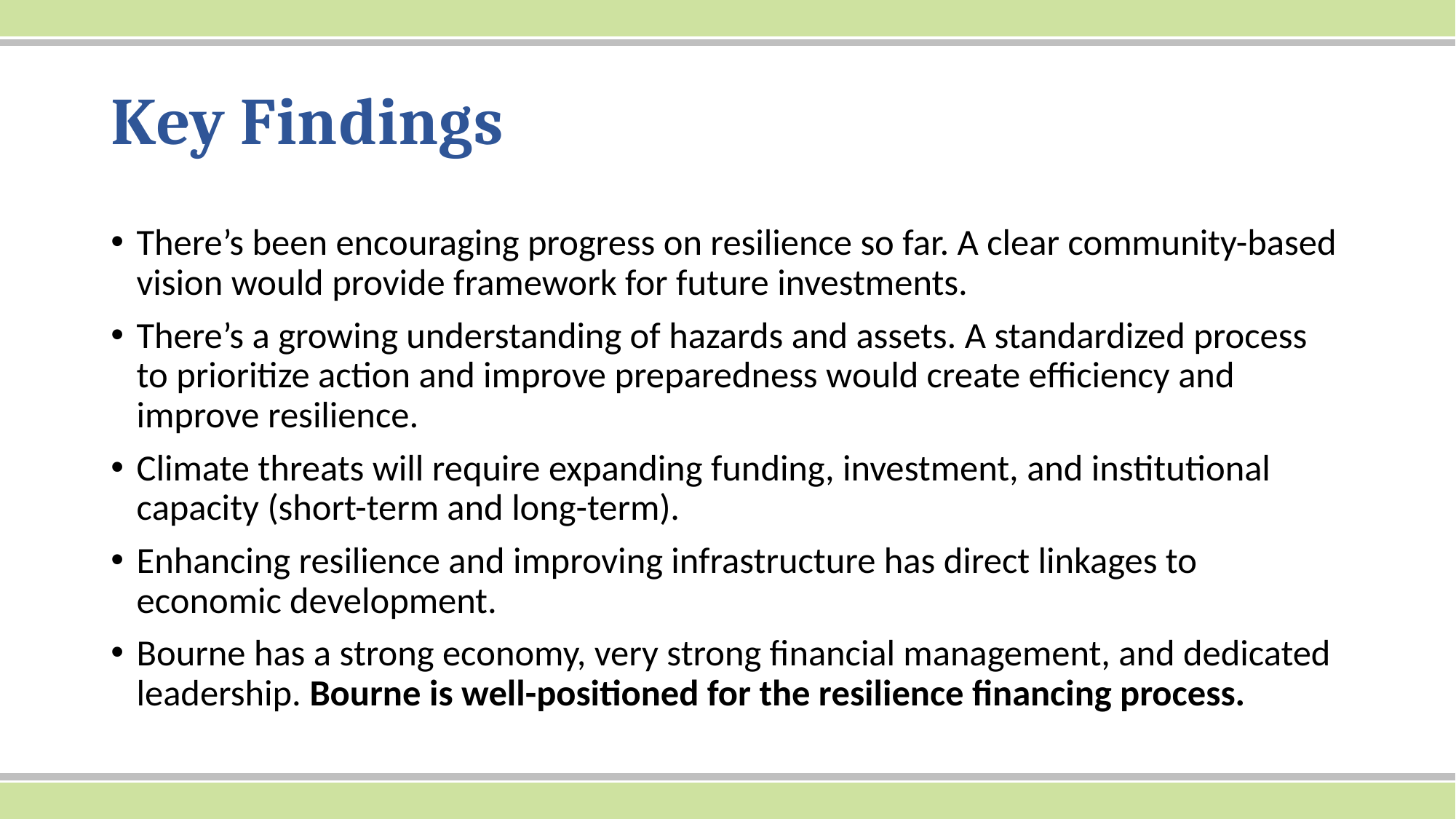

# Key Findings
There’s been encouraging progress on resilience so far. A clear community-based vision would provide framework for future investments.
There’s a growing understanding of hazards and assets. A standardized process to prioritize action and improve preparedness would create efficiency and improve resilience.
Climate threats will require expanding funding, investment, and institutional capacity (short-term and long-term).
Enhancing resilience and improving infrastructure has direct linkages to economic development.
Bourne has a strong economy, very strong financial management, and dedicated leadership. Bourne is well-positioned for the resilience financing process.